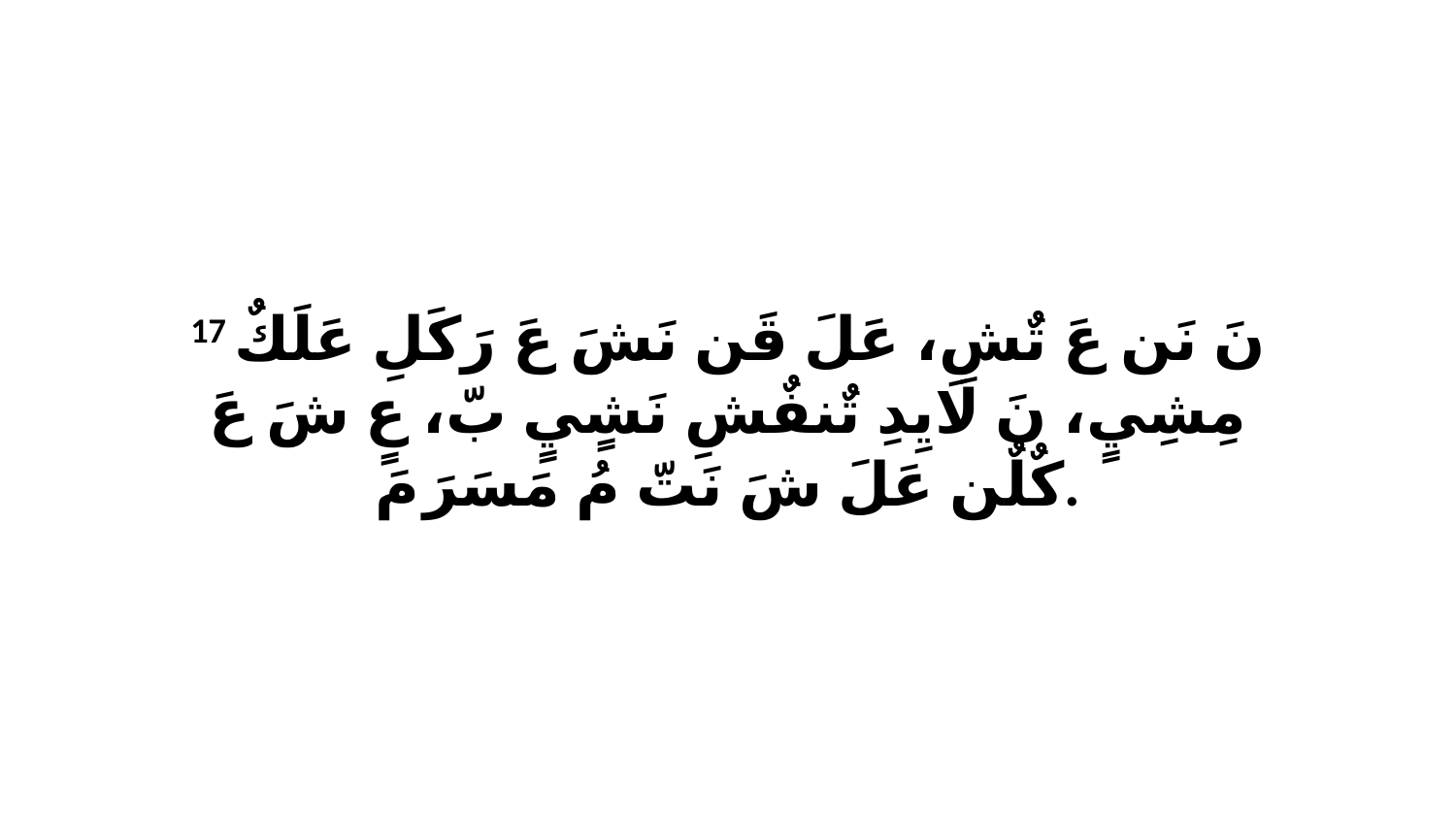

17 نَ نَن عَ تٌشِ، عَلَ قَن نَشَ عَ رَكَلِ عَلَكٌ مِشِيٍ، نَ لَايِدِ تٌنفٌشِ نَشٍيٍ بّ، عٍ شَ عَ كٌلٌن عَلَ شَ نَتّ مُ مَسَرَ مَ.